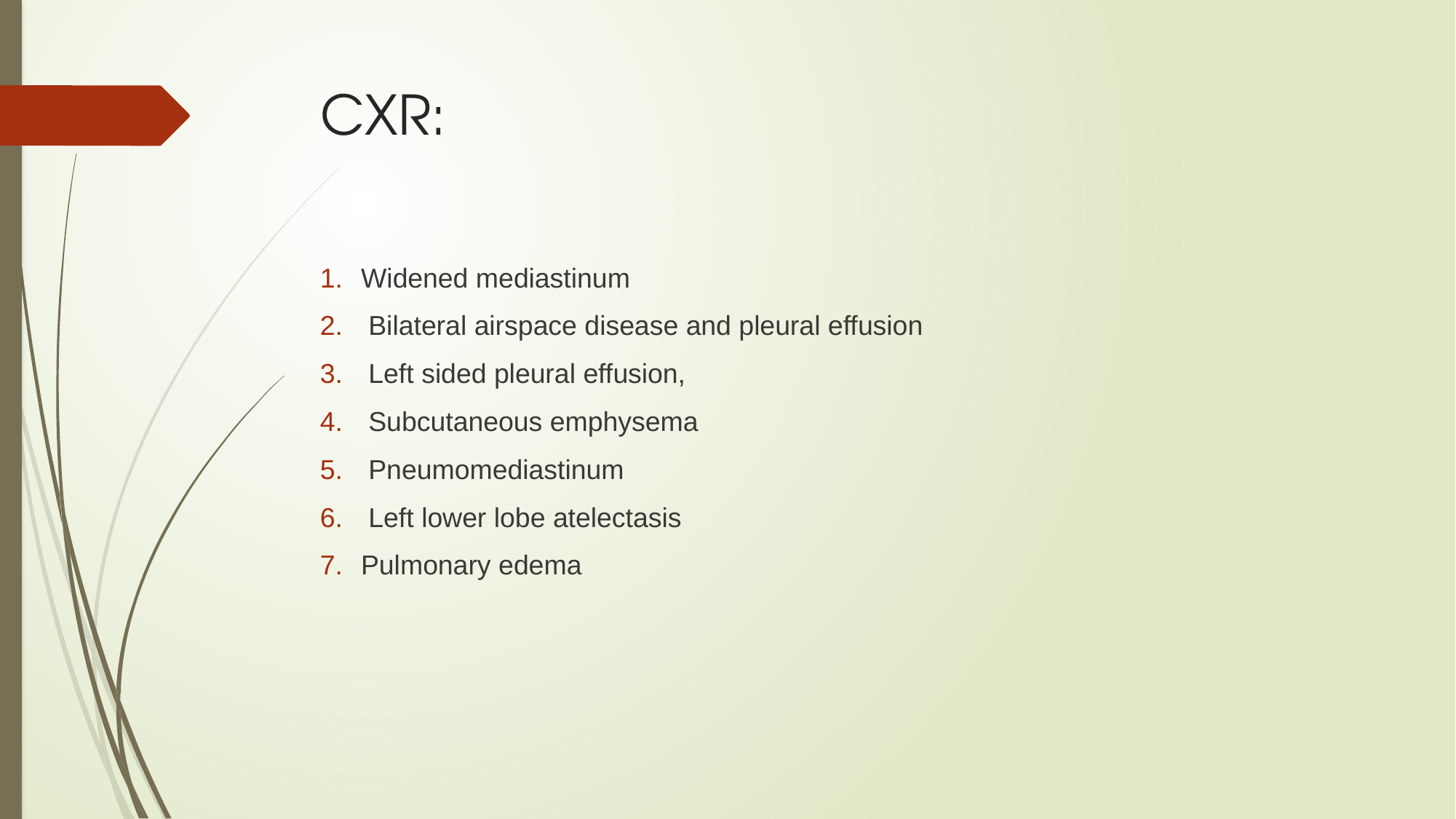

# CXR:
Widened mediastinum
 Bilateral airspace disease and pleural effusion
 Left sided pleural effusion,
 Subcutaneous emphysema
 Pneumomediastinum
 Left lower lobe atelectasis
Pulmonary edema